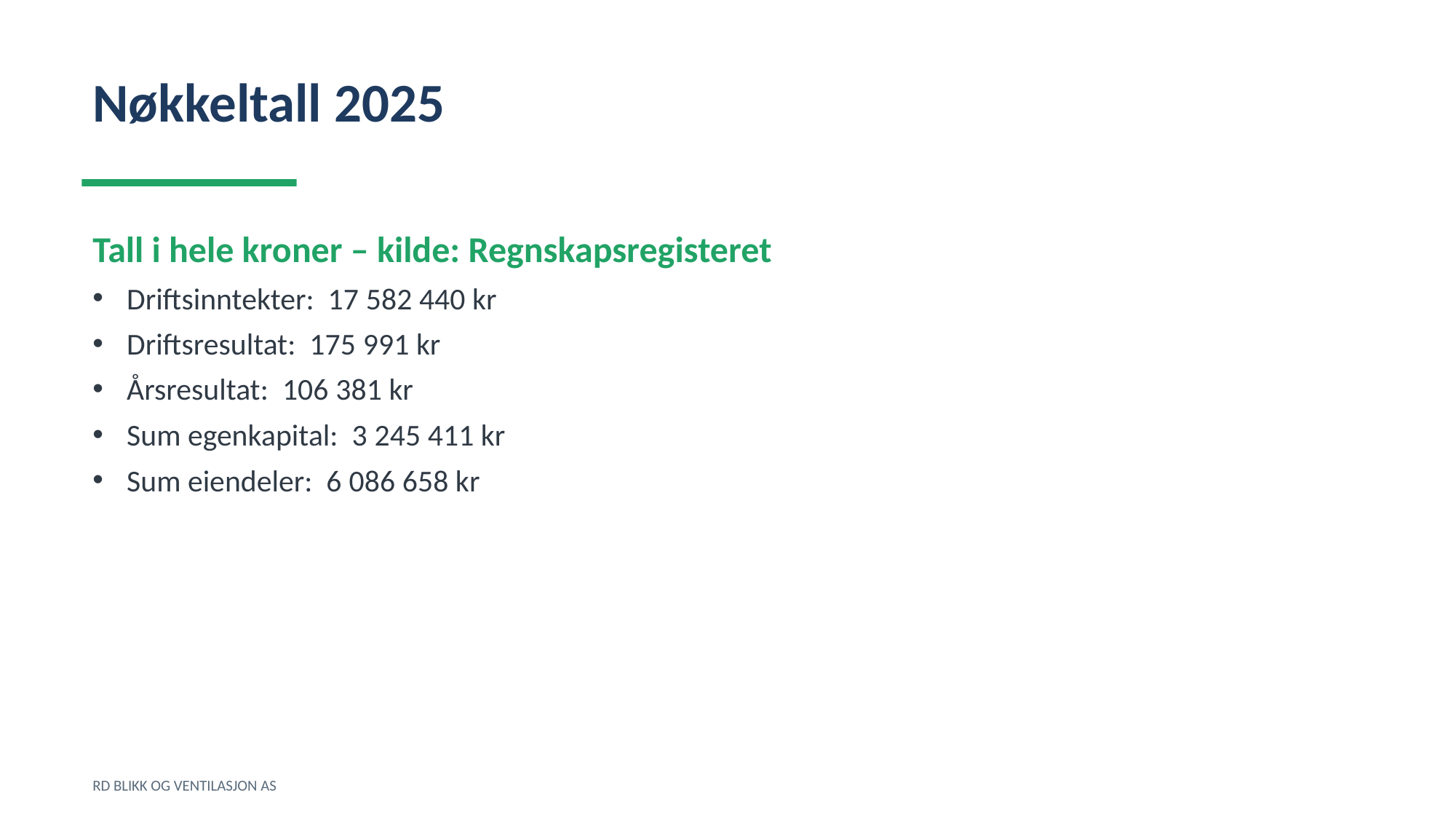

Nøkkeltall 2025

Tall i hele kroner – kilde: Regnskapsregisteret
Driftsinntekter:  17 582 440 kr
Driftsresultat:  175 991 kr
Årsresultat:  106 381 kr
Sum egenkapital:  3 245 411 kr
Sum eiendeler:  6 086 658 kr
RD BLIKK OG VENTILASJON AS